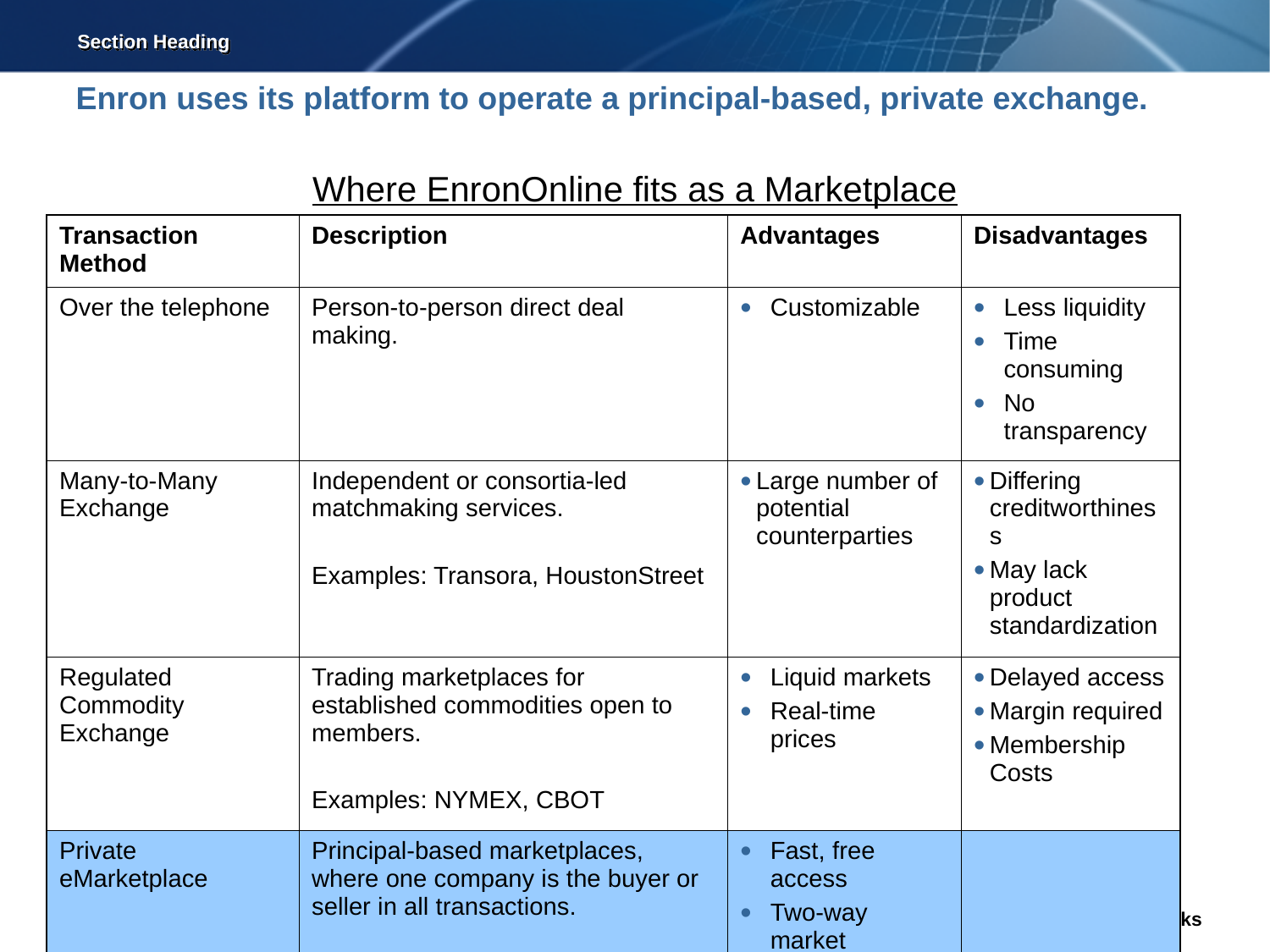

Section Heading
# Enron uses its platform to operate a principal-based, private exchange.
Where EnronOnline fits as a Marketplace
| Transaction Method | Description | Advantages | Disadvantages |
| --- | --- | --- | --- |
| Over the telephone | Person-to-person direct deal making. | Customizable | Less liquidity Time consuming No transparency |
| Many-to-Many Exchange | Independent or consortia-led matchmaking services. Examples: Transora, HoustonStreet | Large number of potential counterparties | Differing creditworthiness May lack product standardization |
| Regulated Commodity Exchange | Trading marketplaces for established commodities open to members. Examples: NYMEX, CBOT | Liquid markets Real-time prices | Delayed access Margin required Membership Costs |
| Private eMarketplace | Principal-based marketplaces, where one company is the buyer or seller in all transactions. Examples: EnronOnline, DynegyDirect | Fast, free access Two-way market Price transparency Real-time prices |  |